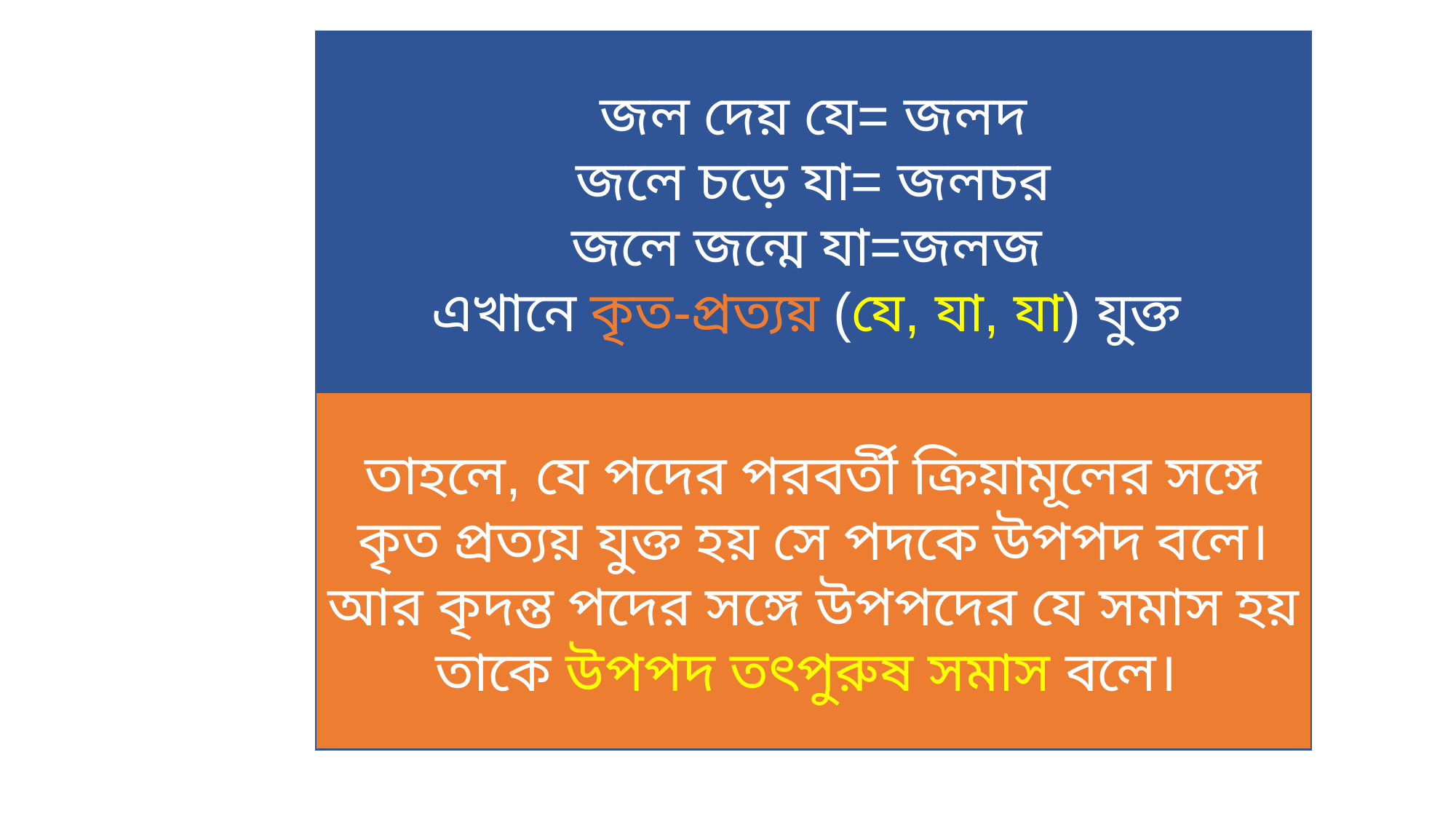

জল দেয় যে= জলদ
জলে চড়ে যা= জলচর
জলে জন্মে যা=জলজ
এখানে কৃত-প্রত্যয় (যে, যা, যা) যুক্ত
তাহলে, যে পদের পরবর্তী ক্রিয়ামূলের সঙ্গে কৃত প্রত্যয় যুক্ত হয় সে পদকে উপপদ বলে। আর কৃদন্ত পদের সঙ্গে উপপদের যে সমাস হয় তাকে উপপদ তৎপুরুষ সমাস বলে।